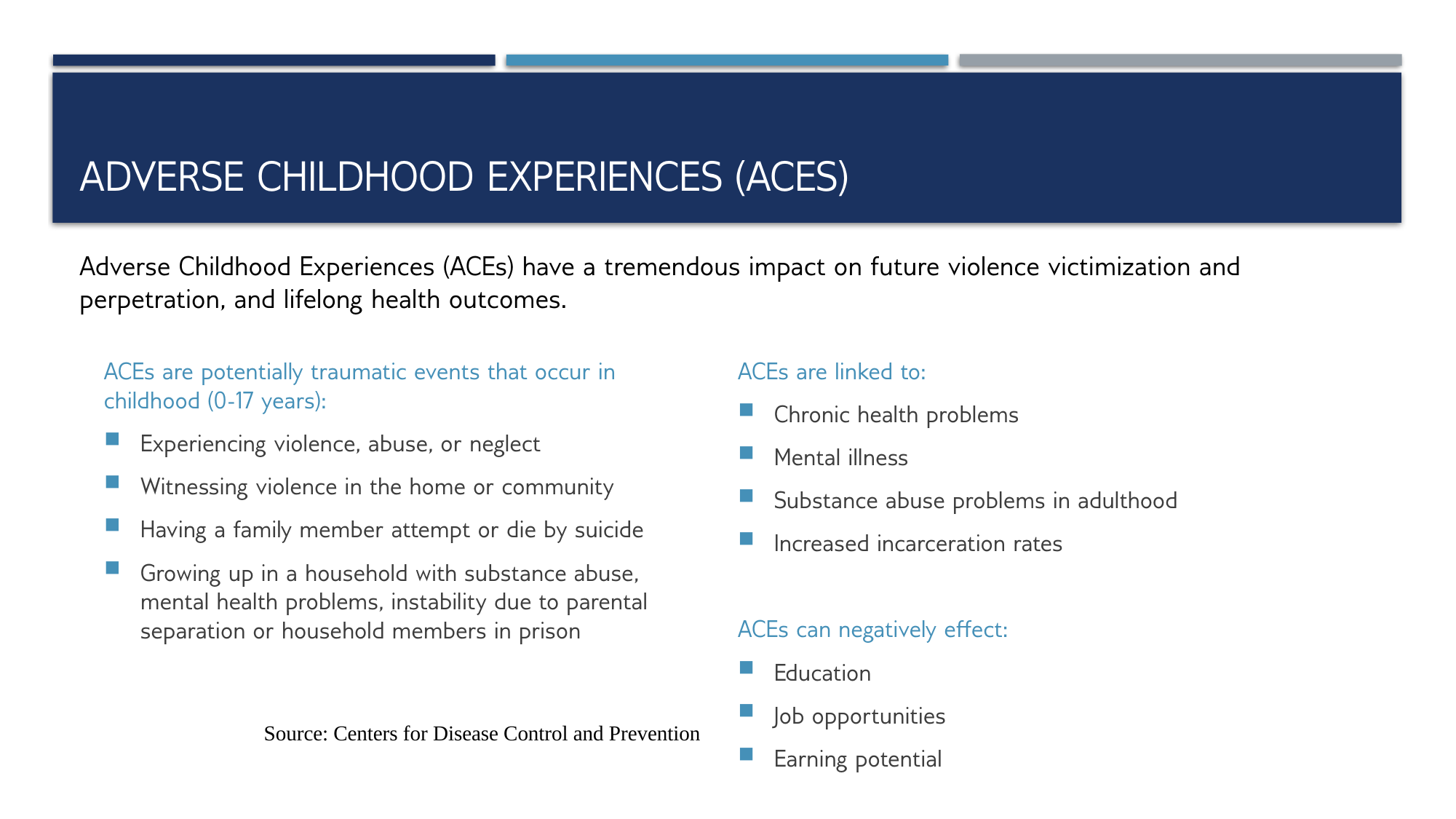

# Adverse childhood experiences (ACEs)
Adverse Childhood Experiences (ACEs) have a tremendous impact on future violence victimization and perpetration, and lifelong health outcomes.
ACEs are linked to:
Chronic health problems
Mental illness
Substance abuse problems in adulthood
Increased incarceration rates

ACEs can negatively effect:
Education
Job opportunities
Earning potential
ACEs are potentially traumatic events that occur in childhood (0-17 years):
Experiencing violence, abuse, or neglect
Witnessing violence in the home or community
Having a family member attempt or die by suicide
Growing up in a household with substance abuse, mental health problems, instability due to parental separation or household members in prison
Source: Centers for Disease Control and Prevention